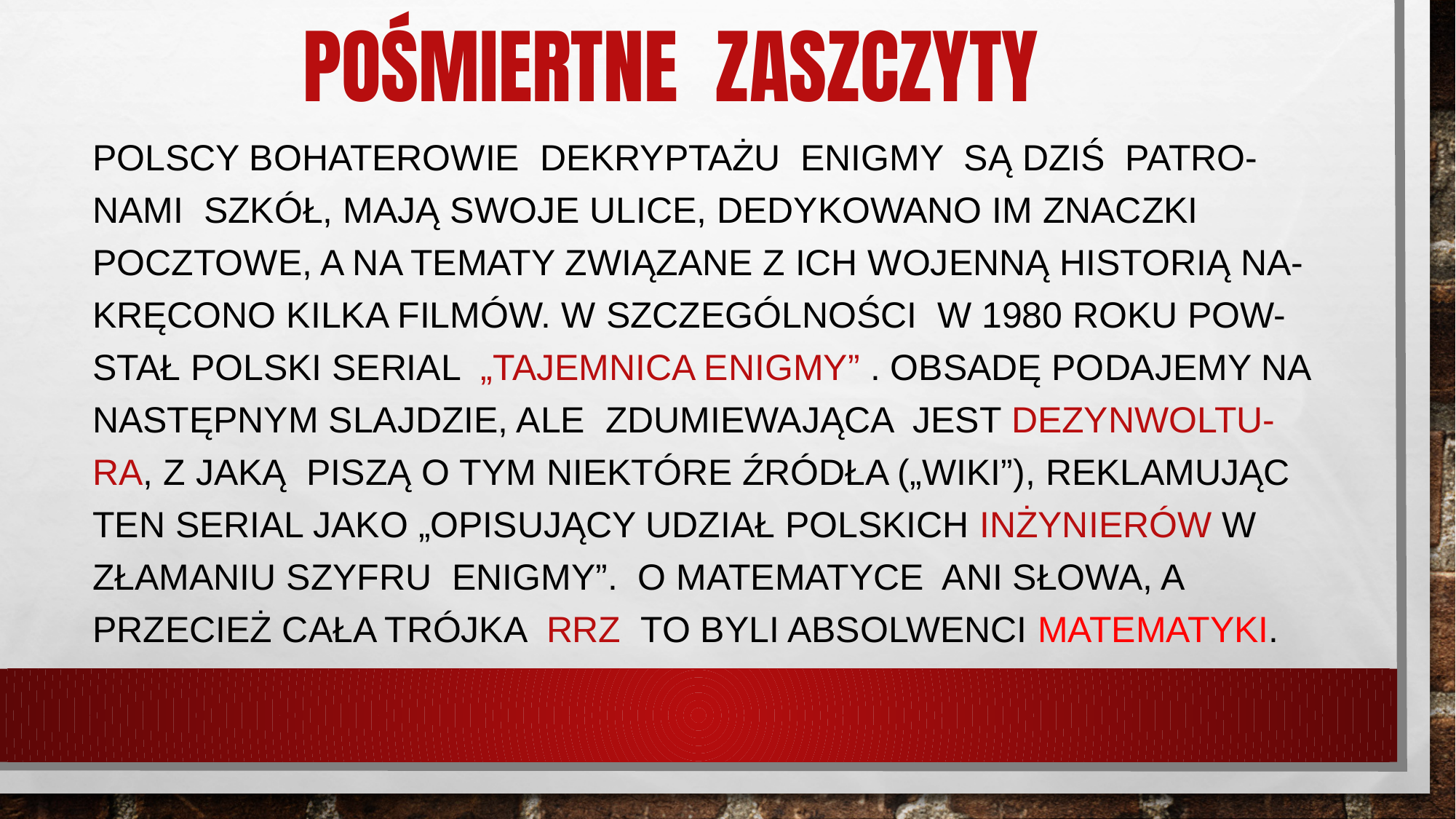

# Pośmiertne  Zaszczyty
Polscy bohaterowie  dekryptażu  enigmy  są dziś  patro-nami  szkół, mają swoje ulice, dedykowano im znaczki pocztowe, a na tematy związane z ich wojenną historią na-kręcono kilka filmów. W szczególności  w 1980 roku pow-stał polski serial  „Tajemnica Enigmy” . Obsadę podajemy na następnym slajdzie, ale  zdumiewająca  jest dezynwoltu-ra, z jaką  piszą o tym niektóre źródła („wiki”), reklamując ten serial jako „opisujący udział polskich inżynierów w złamaniu szyfru  enigmy”.  O matematyce  ani słowa, a przecież cała trójka  rrz  to byli absolwenci matematyki.